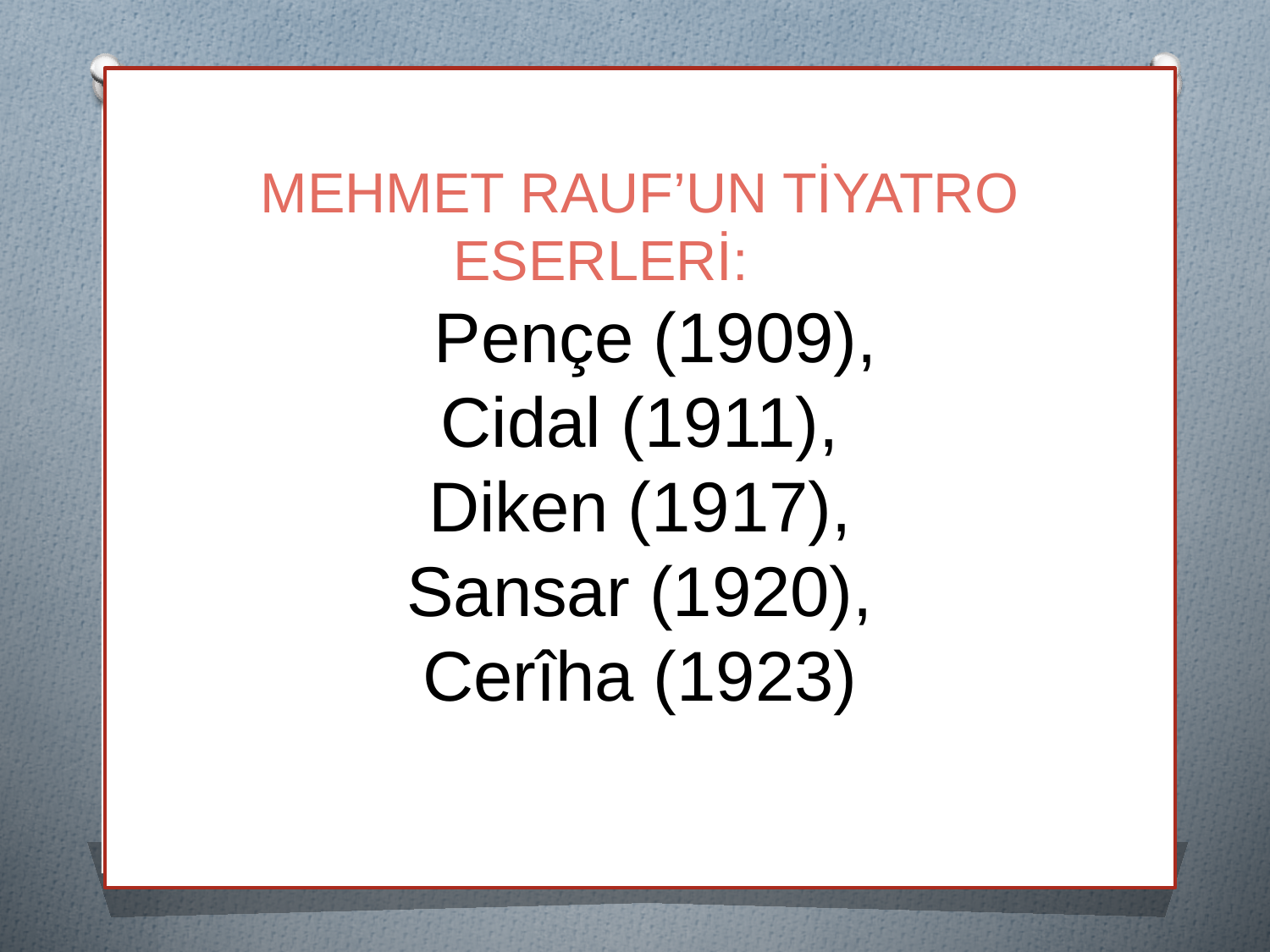

MEHMET RAUF’UN TİYATRO ESERLERİ:
  Pençe (1909),
Cidal (1911),
Diken (1917),
Sansar (1920),
Cerîha (1923)